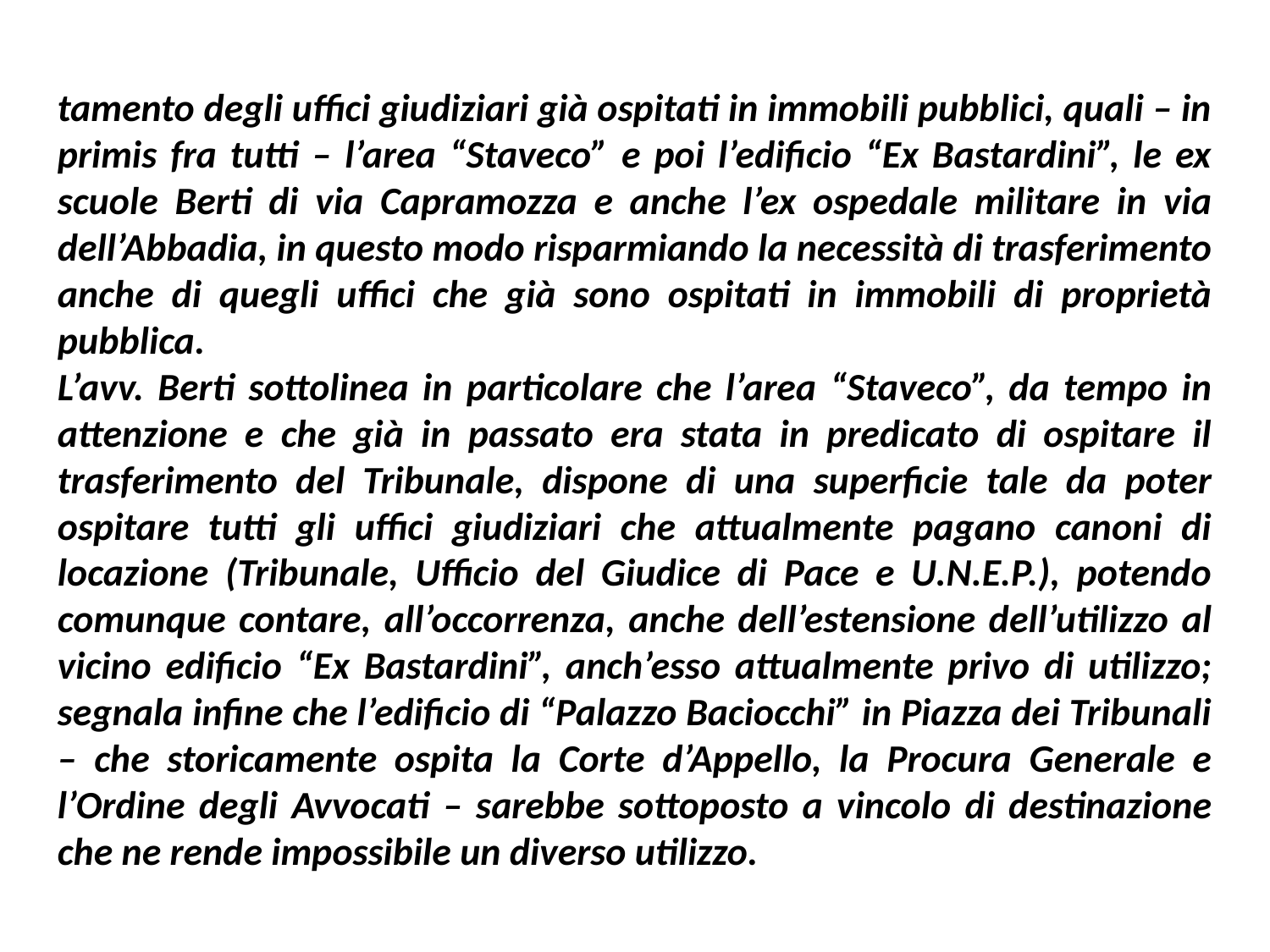

tamento degli uffici giudiziari già ospitati in immobili pubblici, quali – in primis fra tutti – l’area “Staveco” e poi l’edificio “Ex Bastardini”, le ex scuole Berti di via Capramozza e anche l’ex ospedale militare in via dell’Abbadia, in questo modo risparmiando la necessità di trasferimento anche di quegli uffici che già sono ospitati in immobili di proprietà pubblica.
L’avv. Berti sottolinea in particolare che l’area “Staveco”, da tempo in attenzione e che già in passato era stata in predicato di ospitare il trasferimento del Tribunale, dispone di una superficie tale da poter ospitare tutti gli uffici giudiziari che attualmente pagano canoni di locazione (Tribunale, Ufficio del Giudice di Pace e U.N.E.P.), potendo comunque contare, all’occorrenza, anche dell’estensione dell’utilizzo al vicino edificio “Ex Bastardini”, anch’esso attualmente privo di utilizzo; segnala infine che l’edificio di “Palazzo Baciocchi” in Piazza dei Tribunali – che storicamente ospita la Corte d’Appello, la Procura Generale e l’Ordine degli Avvocati – sarebbe sottoposto a vincolo di destinazione che ne rende impossibile un diverso utilizzo.